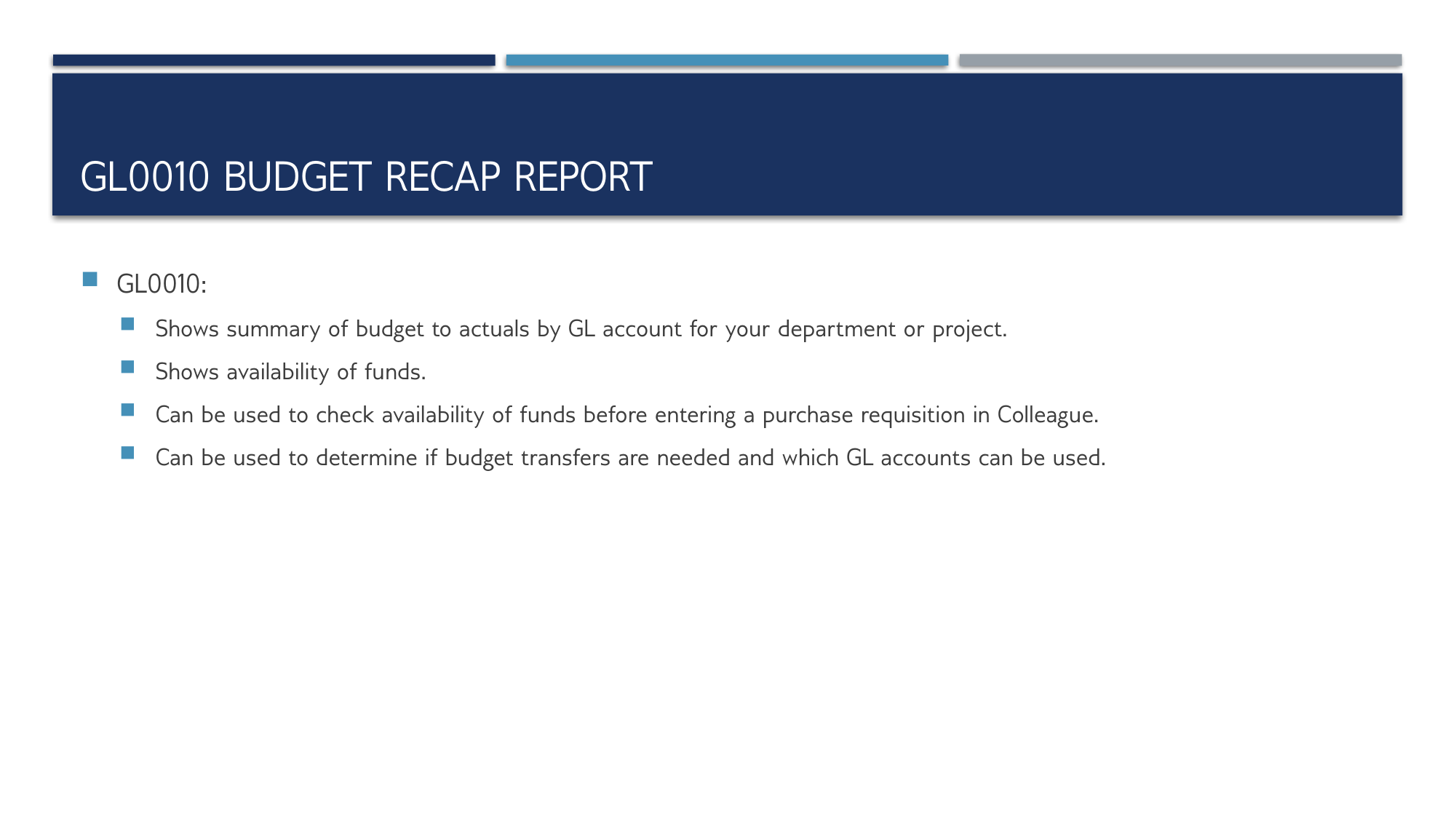

# Gl0010 Budget recap report
GL0010:
Shows summary of budget to actuals by GL account for your department or project.
Shows availability of funds.
Can be used to check availability of funds before entering a purchase requisition in Colleague.
Can be used to determine if budget transfers are needed and which GL accounts can be used.